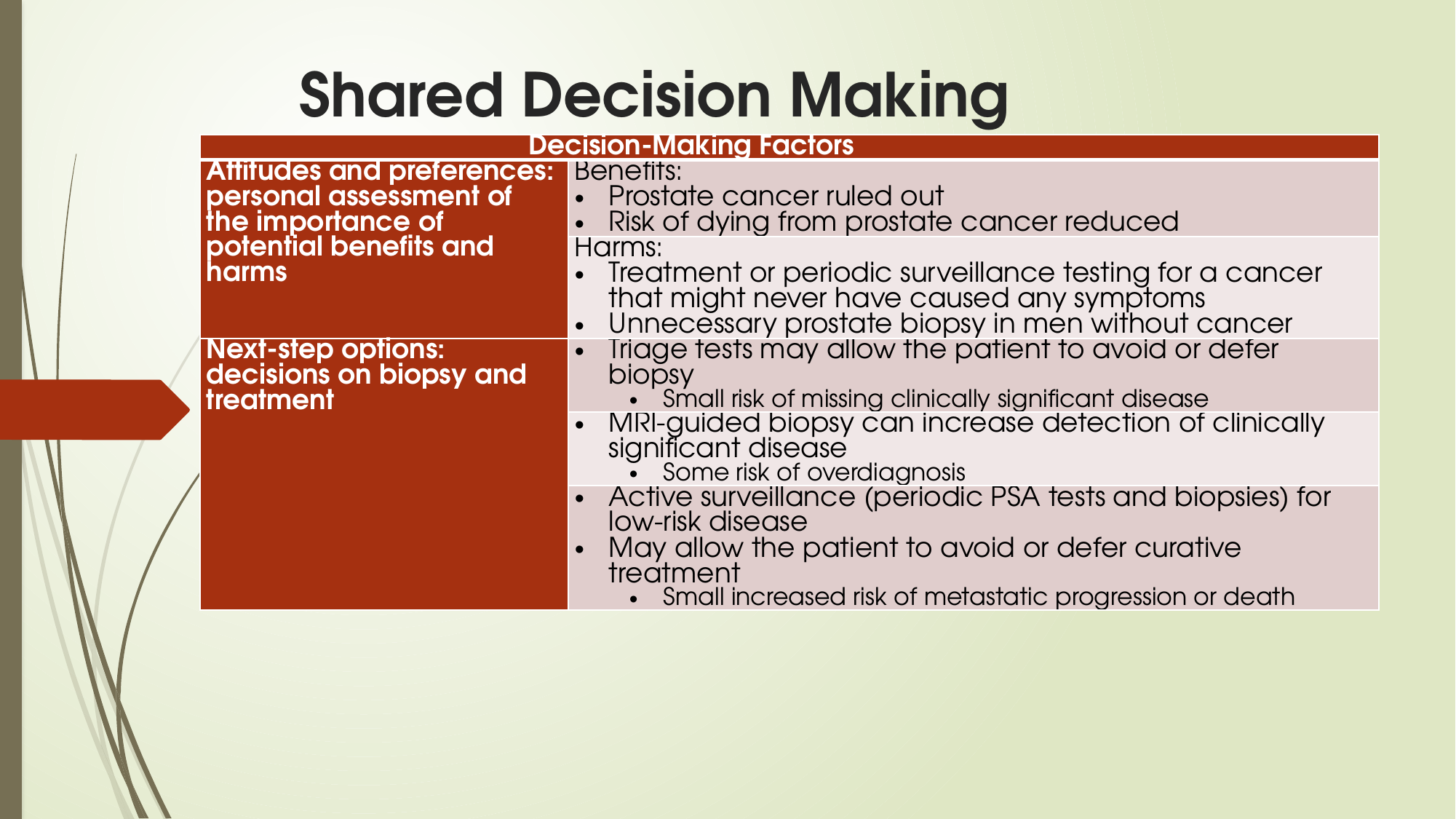

# Shared Decision Making
| Decision-Making Factors |  |
| --- | --- |
| Attitudes and preferences: personal assessment of the importance of potential benefits and harms | Benefits: Prostate cancer ruled out Risk of dying from prostate cancer reduced |
|  | Harms: Treatment or periodic surveillance testing for a cancer that might never have caused any symptoms Unnecessary prostate biopsy in men without cancer |
| Next-step options: decisions on biopsy and treatment | Triage tests may allow the patient to avoid or defer biopsy Small risk of missing clinically significant disease |
|  | MRI-guided biopsy can increase detection of clinically significant disease Some risk of overdiagnosis |
|  | Active surveillance (periodic PSA tests and biopsies) for low-risk disease May allow the patient to avoid or defer curative treatment Small increased risk of metastatic progression or death |